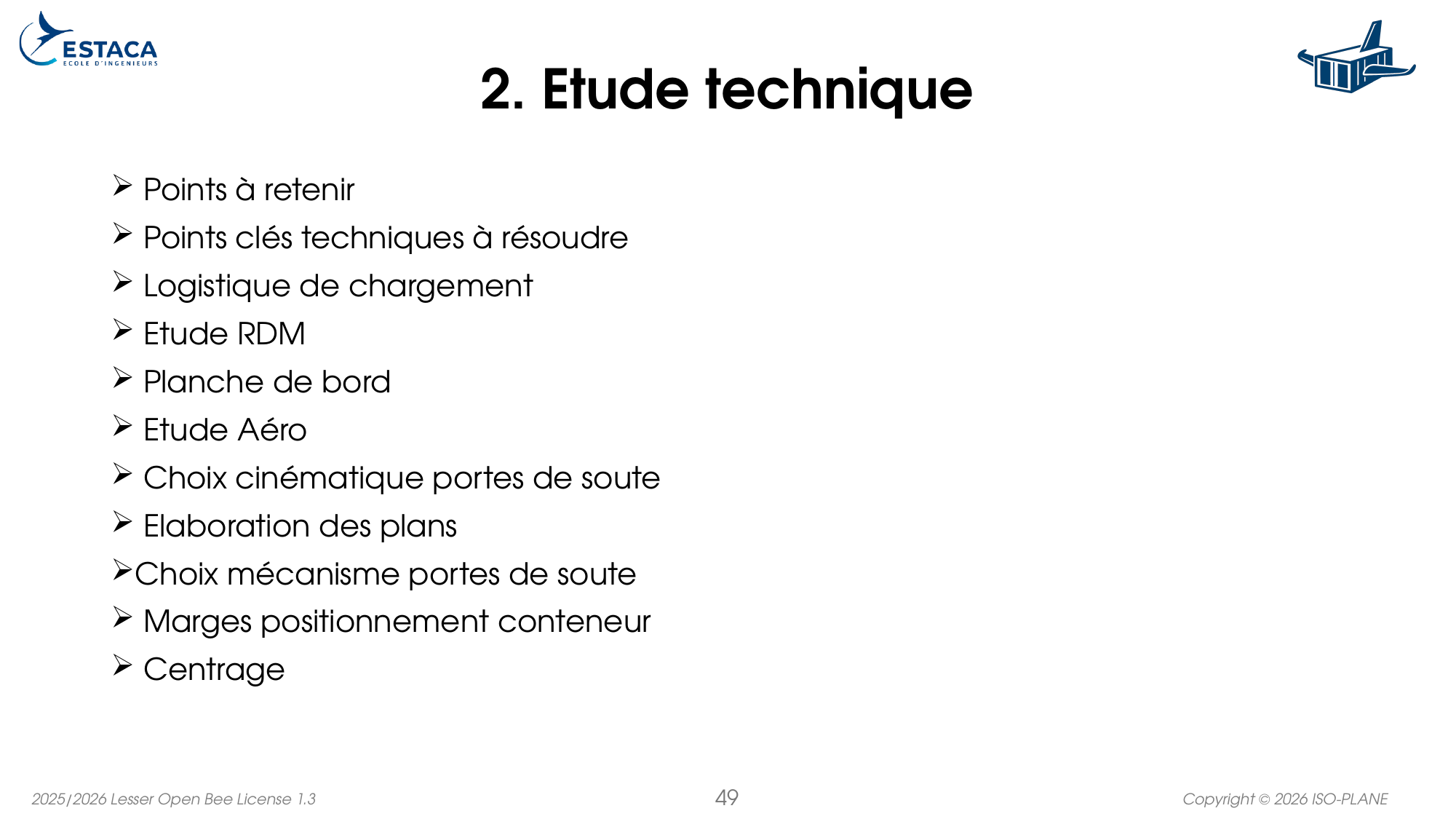

# 2. Etude technique
 Points à retenir
 Points clés techniques à résoudre
 Logistique de chargement
 Etude RDM
 Planche de bord
 Etude Aéro
 Choix cinématique portes de soute
 Elaboration des plans
Choix mécanisme portes de soute
 Marges positionnement conteneur
 Centrage

49